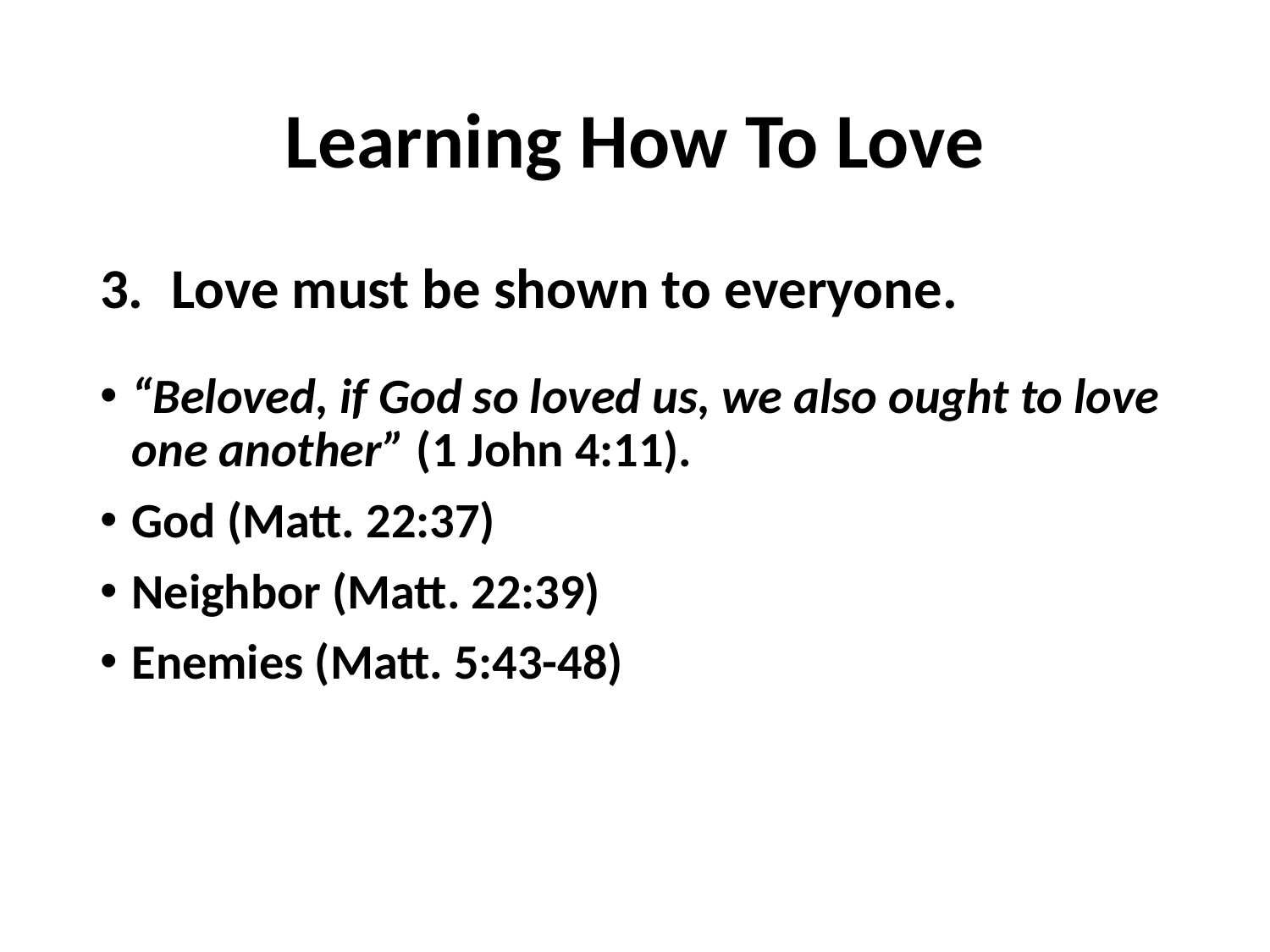

# Learning How To Love
Love must be shown to everyone.

“Beloved, if God so loved us, we also ought to love one another” (1 John 4:11).
God (Matt. 22:37)
Neighbor (Matt. 22:39)
Enemies (Matt. 5:43-48)